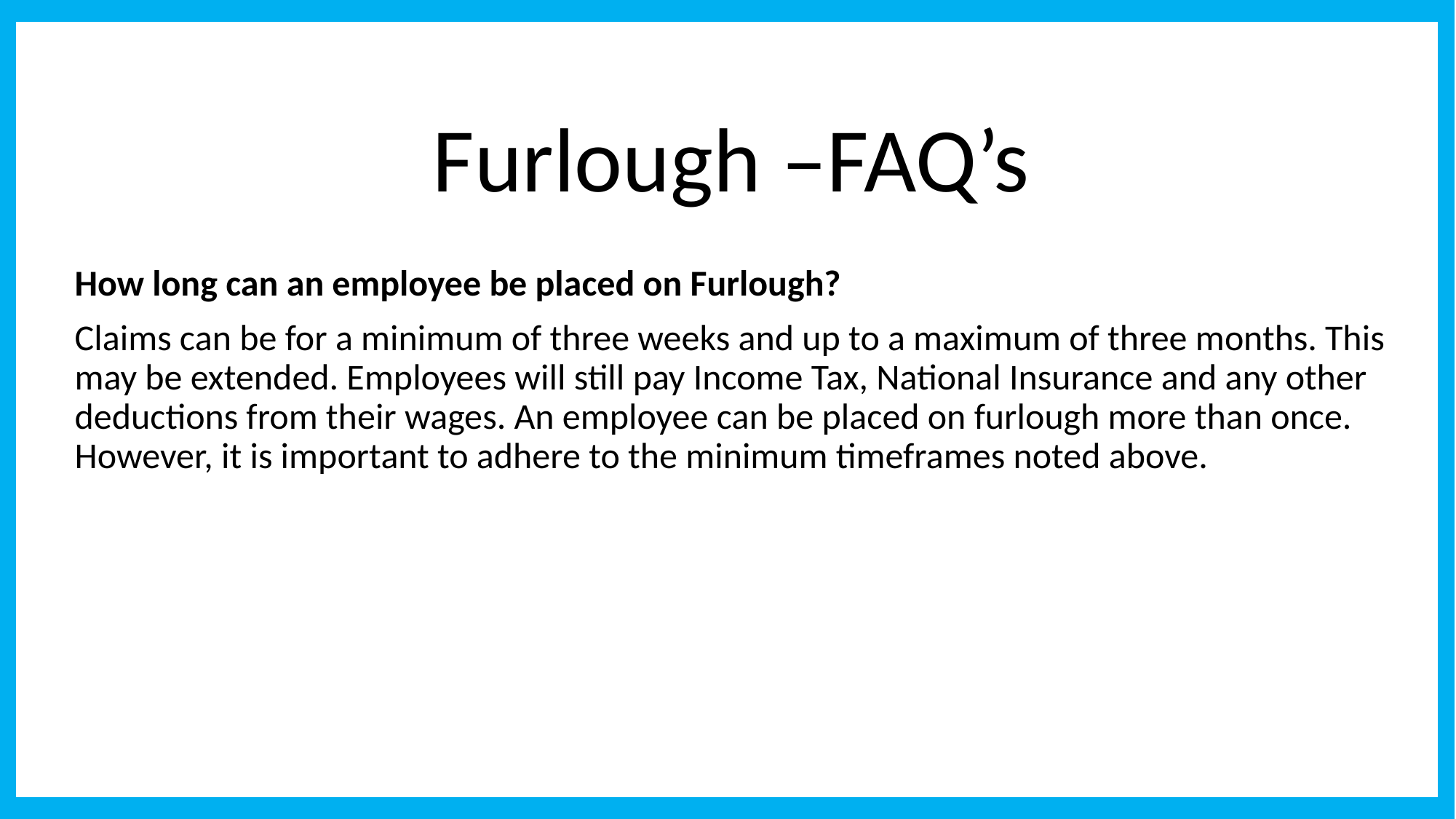

# Furlough –FAQ’s
How long can an employee be placed on Furlough?
Claims can be for a minimum of three weeks and up to a maximum of three months. This may be extended. Employees will still pay Income Tax, National Insurance and any other deductions from their wages. An employee can be placed on furlough more than once. However, it is important to adhere to the minimum timeframes noted above.